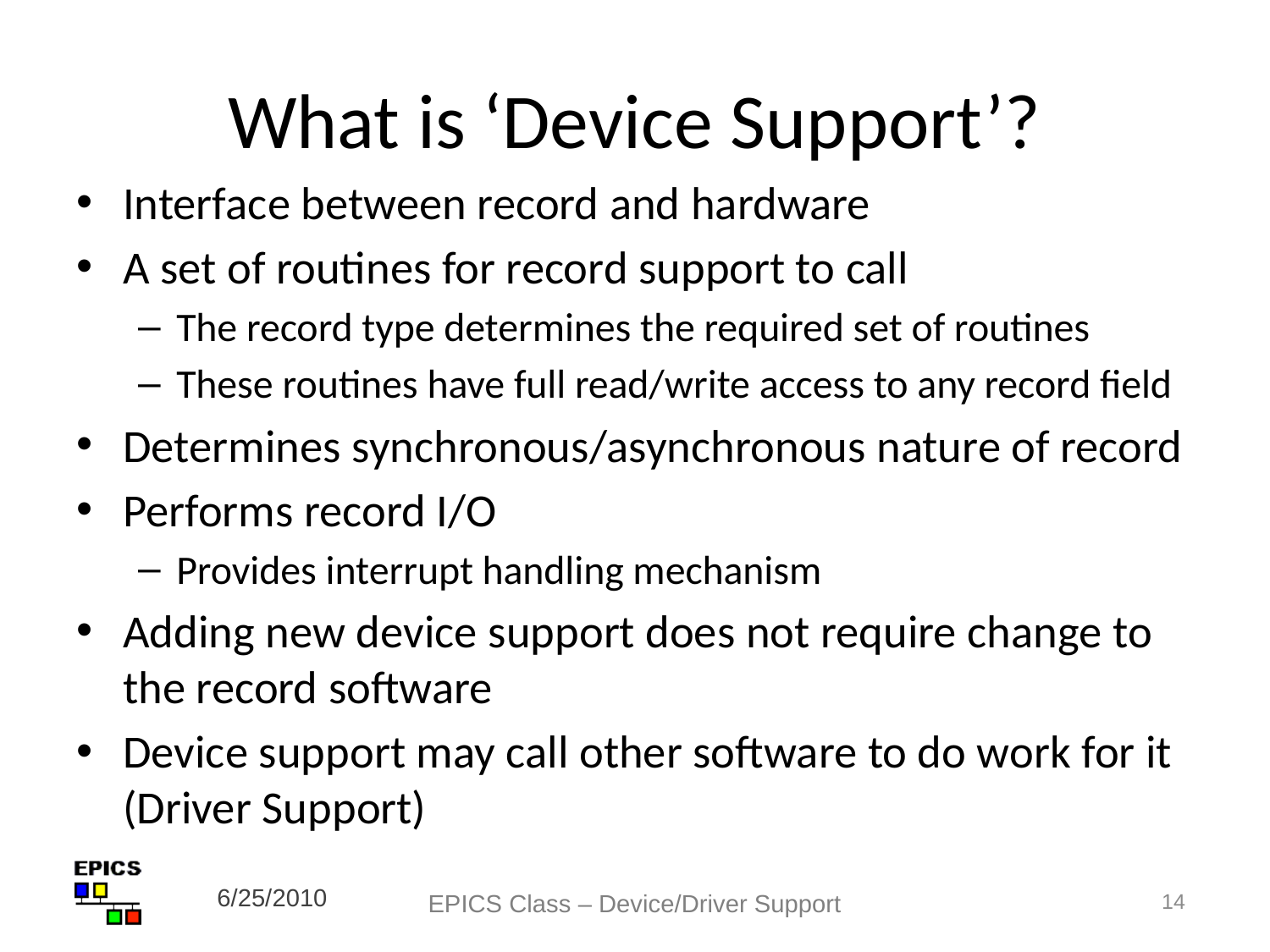

# What is ‘Device Support’?
Interface between record and hardware
A set of routines for record support to call
The record type determines the required set of routines
These routines have full read/write access to any record field
Determines synchronous/asynchronous nature of record
Performs record I/O
Provides interrupt handling mechanism
Adding new device support does not require change to the record software
Device support may call other software to do work for it (Driver Support)

6/25/2010
EPICS Class – Device/Driver Support
14